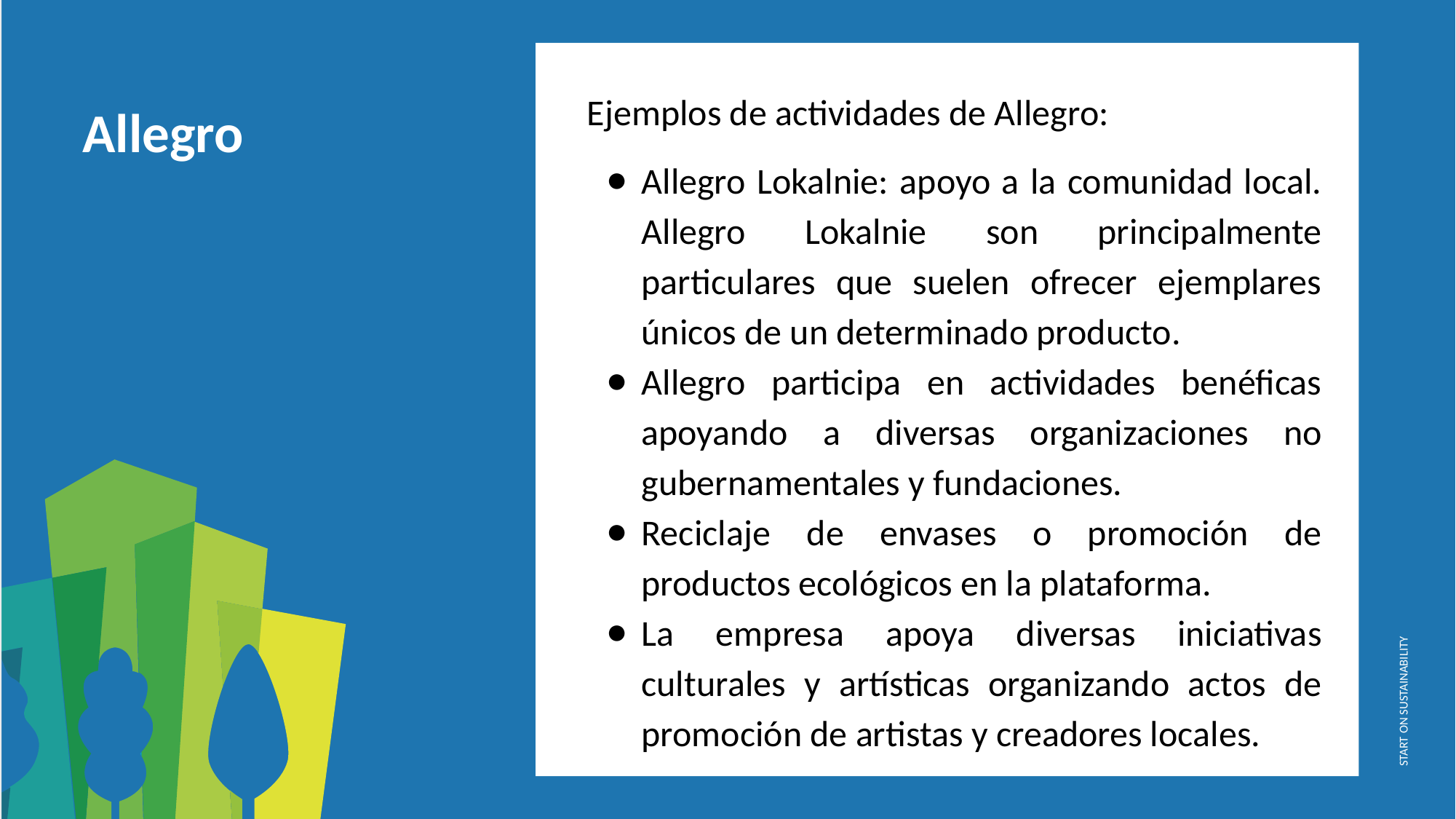

Ejemplos de actividades de Allegro:
Allegro Lokalnie: apoyo a la comunidad local. Allegro Lokalnie son principalmente particulares que suelen ofrecer ejemplares únicos de un determinado producto.
Allegro participa en actividades benéficas apoyando a diversas organizaciones no gubernamentales y fundaciones.
Reciclaje de envases o promoción de productos ecológicos en la plataforma.
La empresa apoya diversas iniciativas culturales y artísticas organizando actos de promoción de artistas y creadores locales.

Allegro